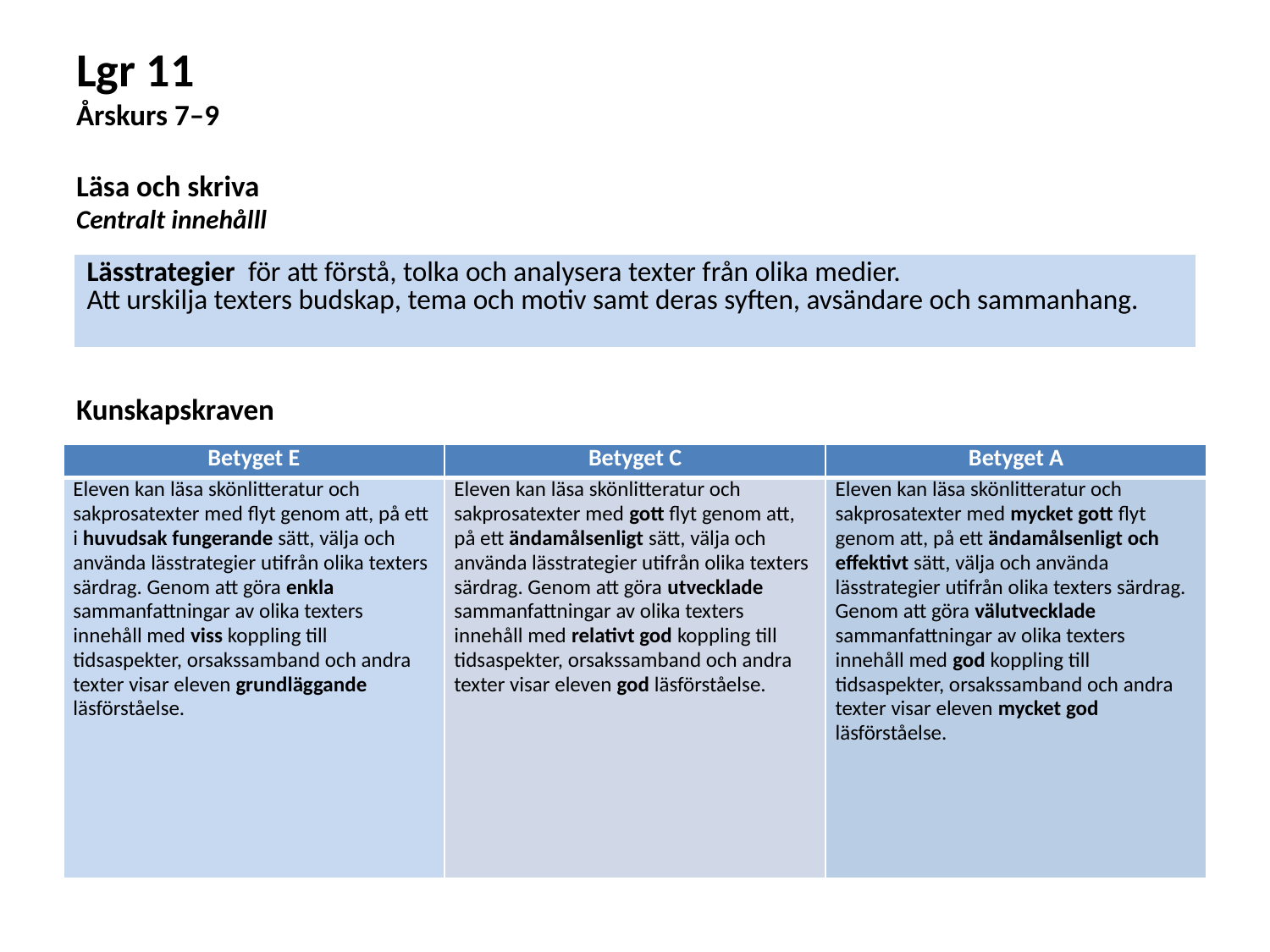

# Lgr 11 Årskurs 7–9 Läsa och skriva Centralt innehålll Kunskapskraven
| Lässtrategier för att förstå, tolka och analysera texter från olika medier. Att urskilja texters budskap, tema och motiv samt deras syften, avsändare och sammanhang. |
| --- |
| Betyget E | Betyget C | Betyget A |
| --- | --- | --- |
| Eleven kan läsa skönlitteratur och sakprosatexter med flyt genom att, på ett i huvudsak fungerande sätt, välja och använda lässtrategier utifrån olika texters särdrag. Genom att göra enkla sammanfattningar av olika texters innehåll med viss koppling till tidsaspekter, orsakssamband och andra texter visar eleven grundläggande läsförståelse. | Eleven kan läsa skönlitteratur och sakprosatexter med gott flyt genom att, på ett ändamålsenligt sätt, välja och använda lässtrategier utifrån olika texters särdrag. Genom att göra utvecklade sammanfattningar av olika texters innehåll med relativt god koppling till tidsaspekter, orsakssamband och andra texter visar eleven god läsförståelse. | Eleven kan läsa skönlitteratur och sakprosatexter med mycket gott flyt genom att, på ett ändamålsenligt och effektivt sätt, välja och använda lässtrategier utifrån olika texters särdrag. Genom att göra välutvecklade sammanfattningar av olika texters innehåll med god koppling till tidsaspekter, orsakssamband och andra texter visar eleven mycket god läsförståelse. |